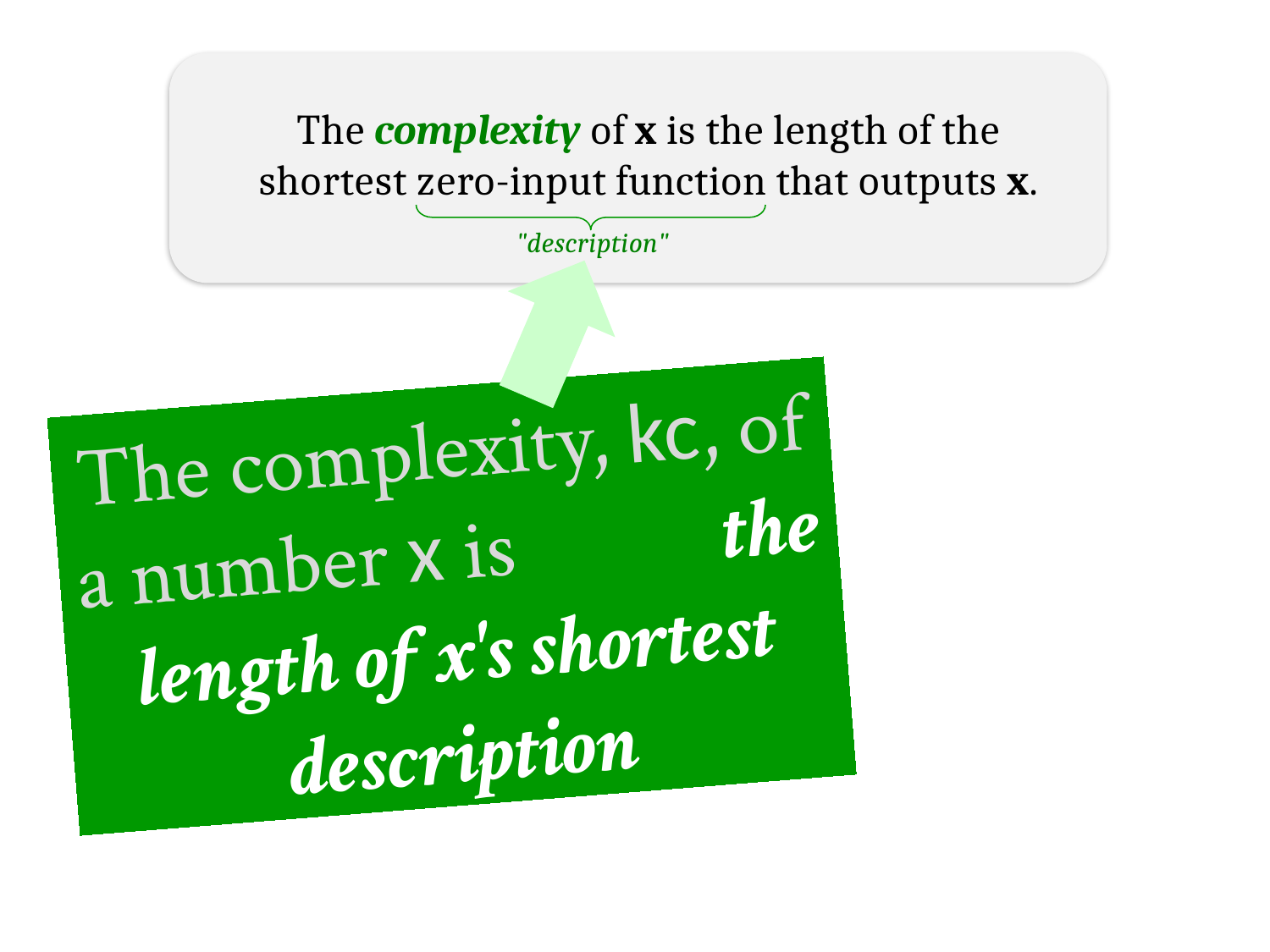

The complexity of x is the length of the shortest zero-input function that outputs x.
"description"

The complexity, kc, of a number x is           the length of x's shortest description